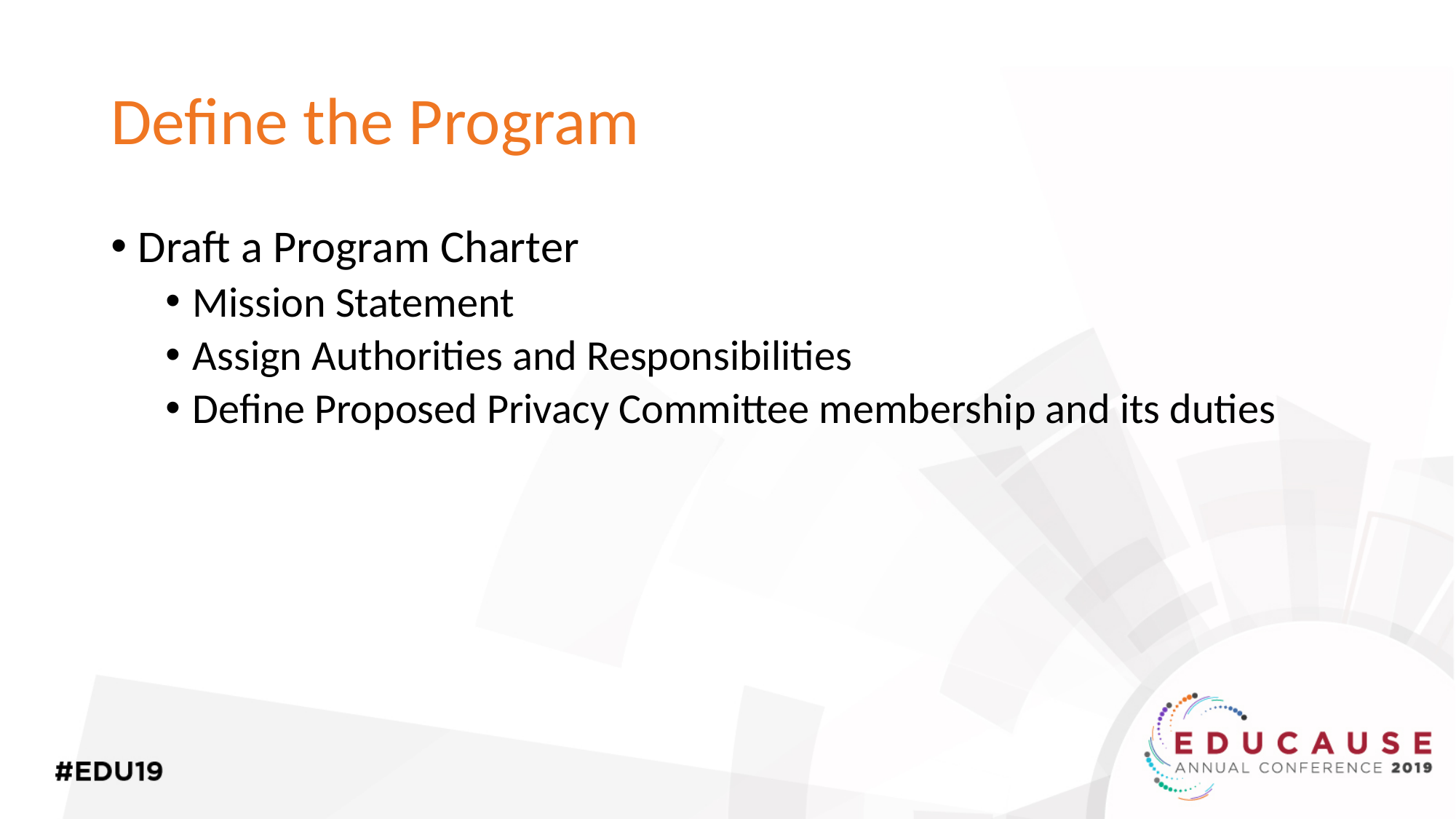

# Define the Program
Draft a Program Charter
Mission Statement
Assign Authorities and Responsibilities
Define Proposed Privacy Committee membership and its duties